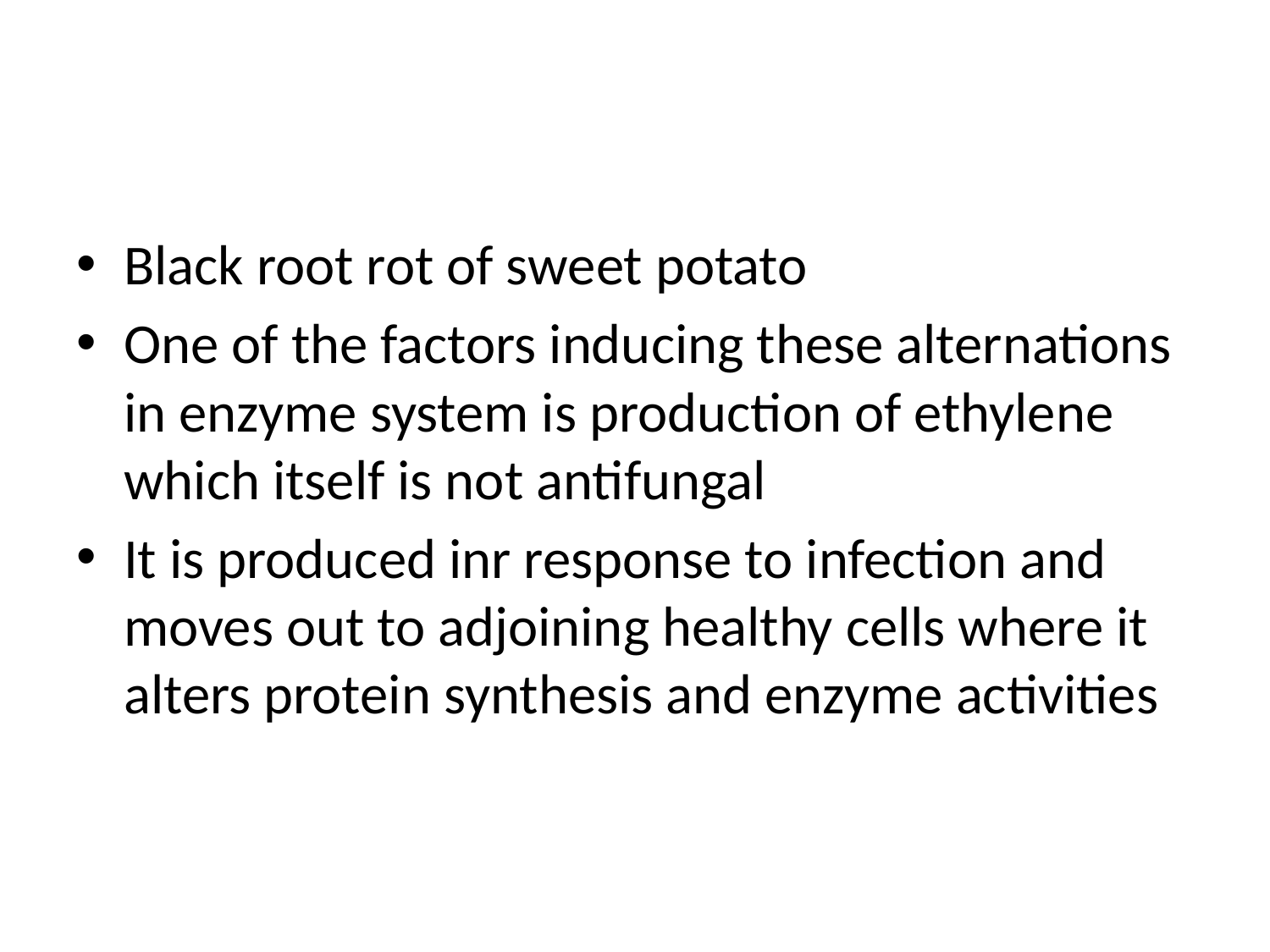

#
Black root rot of sweet potato
One of the factors inducing these alternations in enzyme system is production of ethylene which itself is not antifungal
It is produced inr response to infection and moves out to adjoining healthy cells where it alters protein synthesis and enzyme activities